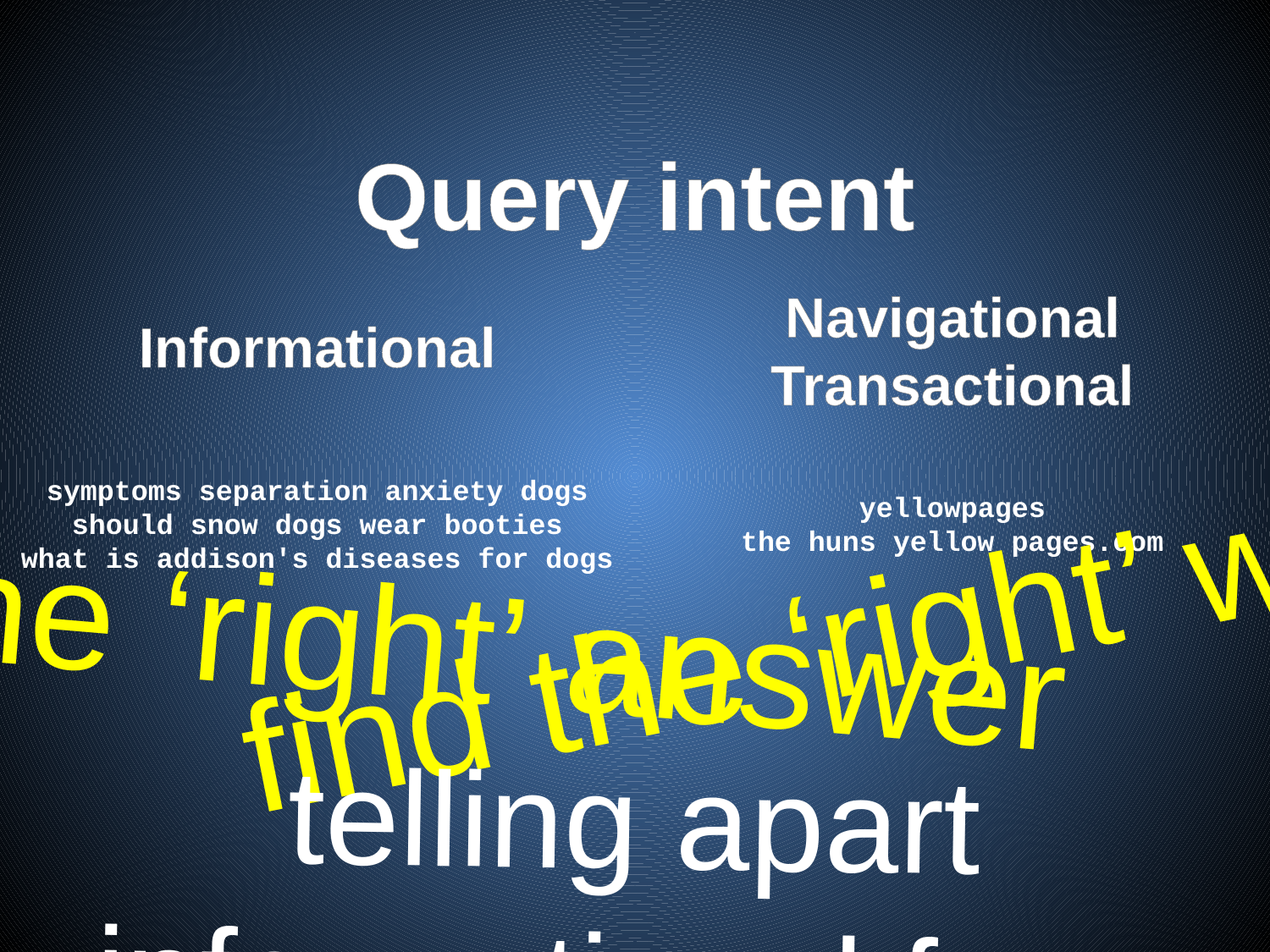

Query intent
Navigational
Transactional
Informational
symptoms separation anxiety dogs
should snow dogs wear booties
what is addison's diseases for dogs
yellowpages
the huns yellow pages.com
find the ‘right’ website
find the ‘right’ answer
telling apart informational from navigational/transactional queries matters.